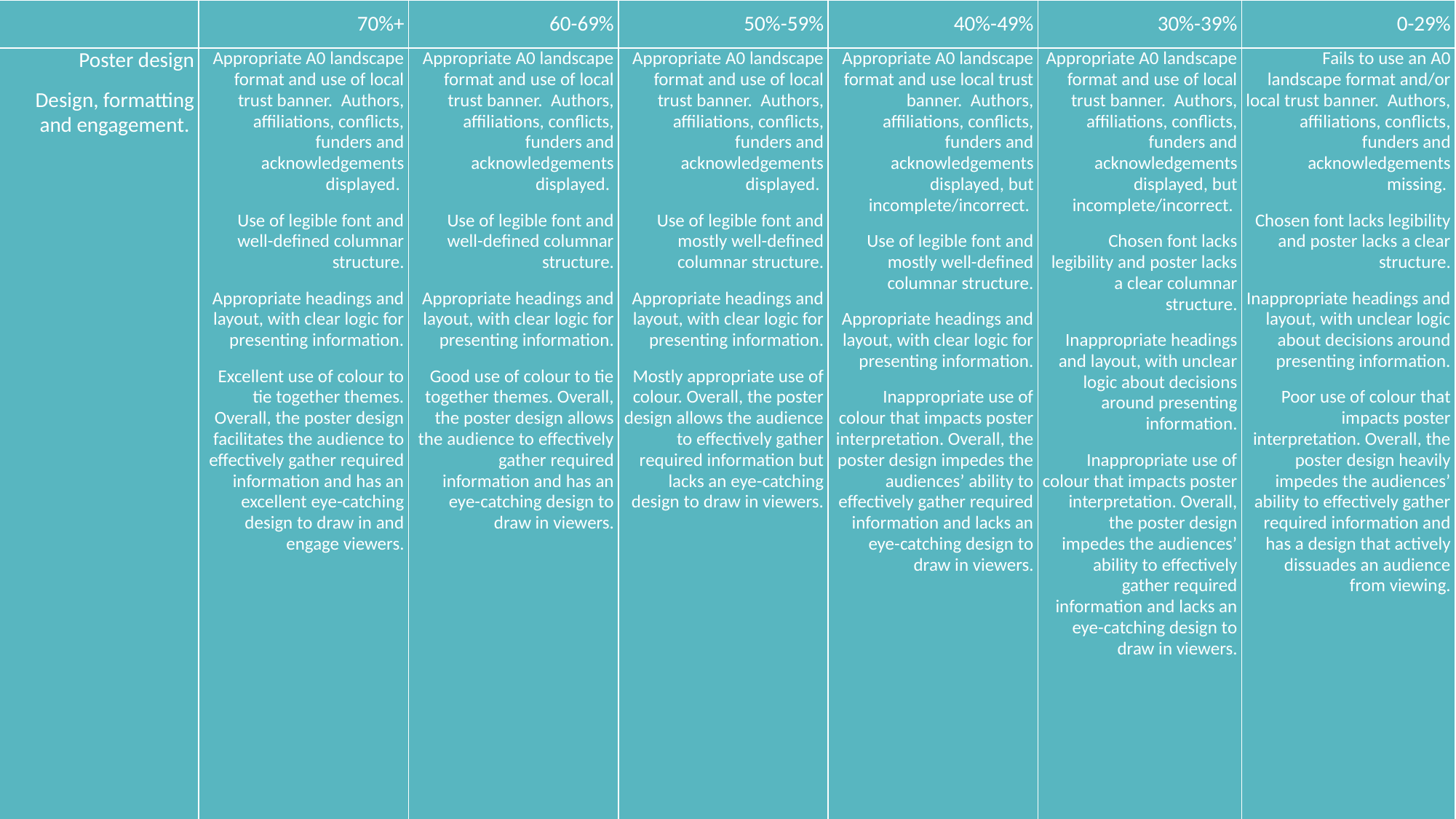

|  | 70%+ | 60-69% | 50%-59% | 40%-49% | 30%-39% | 0-29% |
| --- | --- | --- | --- | --- | --- | --- |
| Poster design Design, formatting and engagement. | Appropriate A0 landscape format and use of local trust banner. Authors, affiliations, conflicts, funders and acknowledgements displayed. Use of legible font and well-defined columnar structure. Appropriate headings and layout, with clear logic for presenting information. Excellent use of colour to tie together themes. Overall, the poster design facilitates the audience to effectively gather required information and has an excellent eye-catching design to draw in and engage viewers. | Appropriate A0 landscape format and use of local trust banner. Authors, affiliations, conflicts, funders and acknowledgements displayed. Use of legible font and well-defined columnar structure. Appropriate headings and layout, with clear logic for presenting information. Good use of colour to tie together themes. Overall, the poster design allows the audience to effectively gather required information and has an eye-catching design to draw in viewers. | Appropriate A0 landscape format and use of local trust banner. Authors, affiliations, conflicts, funders and acknowledgements displayed. Use of legible font and mostly well-defined columnar structure. Appropriate headings and layout, with clear logic for presenting information. Mostly appropriate use of colour. Overall, the poster design allows the audience to effectively gather required information but lacks an eye-catching design to draw in viewers. | Appropriate A0 landscape format and use local trust banner. Authors, affiliations, conflicts, funders and acknowledgements displayed, but incomplete/incorrect. Use of legible font and mostly well-defined columnar structure. Appropriate headings and layout, with clear logic for presenting information. Inappropriate use of colour that impacts poster interpretation. Overall, the poster design impedes the audiences’ ability to effectively gather required information and lacks an eye-catching design to draw in viewers. | Appropriate A0 landscape format and use of local trust banner. Authors, affiliations, conflicts, funders and acknowledgements displayed, but incomplete/incorrect. Chosen font lacks legibility and poster lacks a clear columnar structure. Inappropriate headings and layout, with unclear logic about decisions around presenting information. Inappropriate use of colour that impacts poster interpretation. Overall, the poster design impedes the audiences’ ability to effectively gather required information and lacks an eye-catching design to draw in viewers. | Fails to use an A0 landscape format and/or local trust banner. Authors, affiliations, conflicts, funders and acknowledgements missing. Chosen font lacks legibility and poster lacks a clear structure. Inappropriate headings and layout, with unclear logic about decisions around presenting information. Poor use of colour that impacts poster interpretation. Overall, the poster design heavily impedes the audiences’ ability to effectively gather required information and has a design that actively dissuades an audience from viewing. |